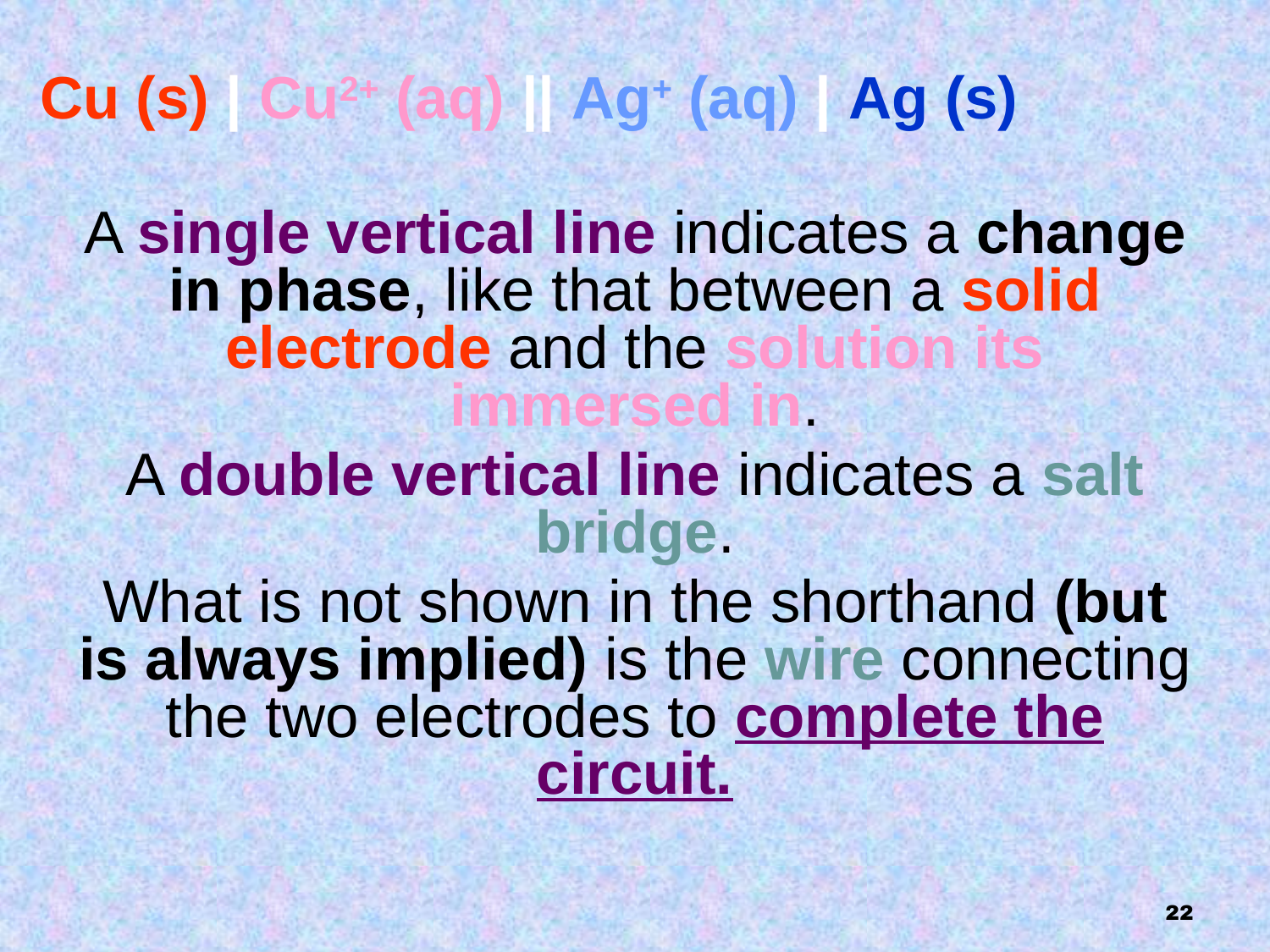

# Cu (s) | Cu2+ (aq) || Ag+ (aq) | Ag (s)
A single vertical line indicates a change in phase, like that between a solid electrode and the solution its immersed in.
A double vertical line indicates a salt bridge.
What is not shown in the shorthand (but is always implied) is the wire connecting the two electrodes to complete the circuit.

22